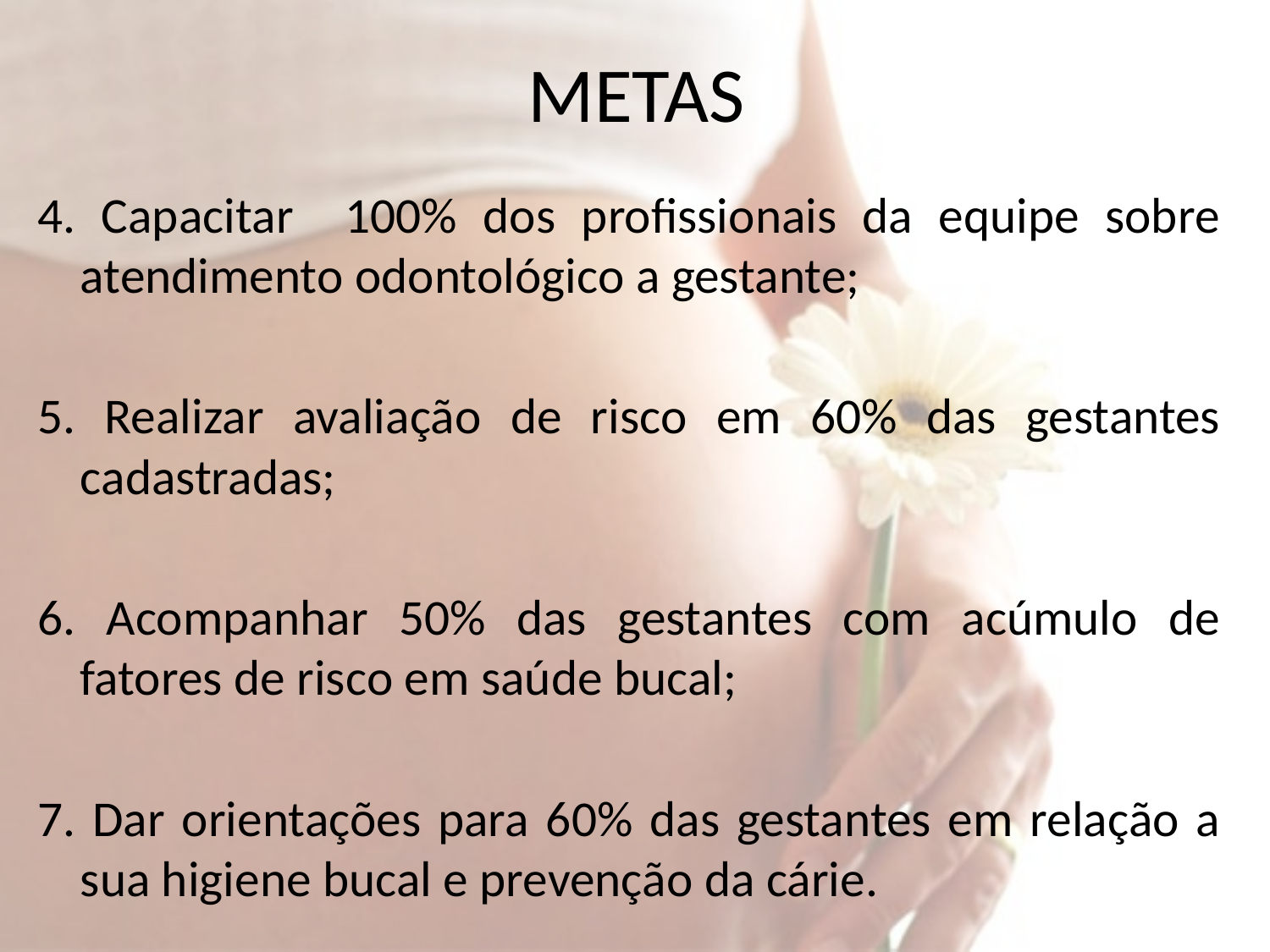

# METAS
4. Capacitar  100% dos profissionais da equipe sobre atendimento odontológico a gestante;

5. Realizar avaliação de risco em 60% das gestantes cadastradas;

6. Acompanhar 50% das gestantes com acúmulo de fatores de risco em saúde bucal;

7. Dar orientações para 60% das gestantes em relação a sua higiene bucal e prevenção da cárie.